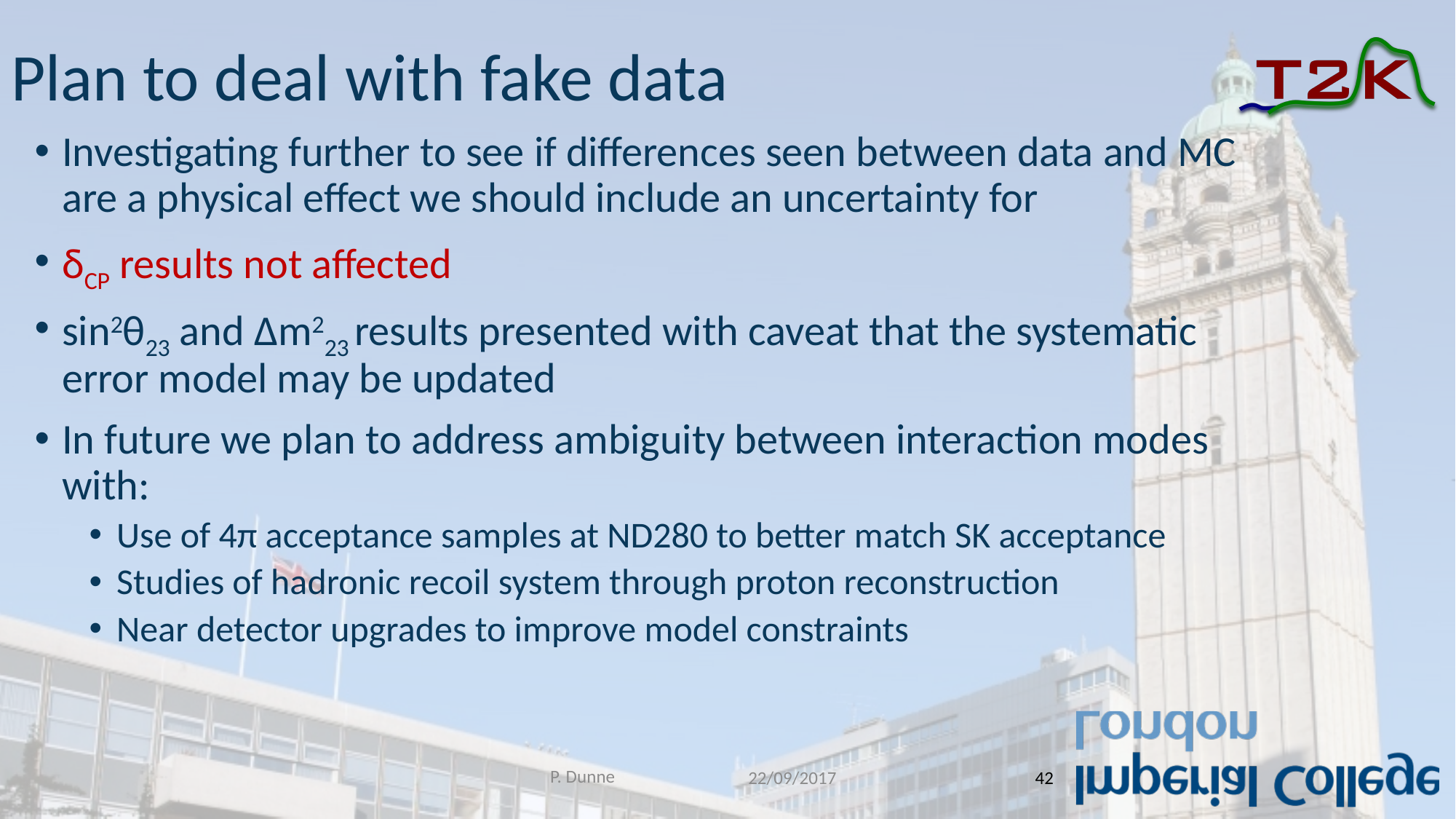

# Plan to deal with fake data
Investigating further to see if differences seen between data and MC are a physical effect we should include an uncertainty for
δCP results not affected
sin2θ23 and Δm223 results presented with caveat that the systematic error model may be updated
In future we plan to address ambiguity between interaction modes with:
Use of 4π acceptance samples at ND280 to better match SK acceptance
Studies of hadronic recoil system through proton reconstruction
Near detector upgrades to improve model constraints
P. Dunne
22/09/2017
42